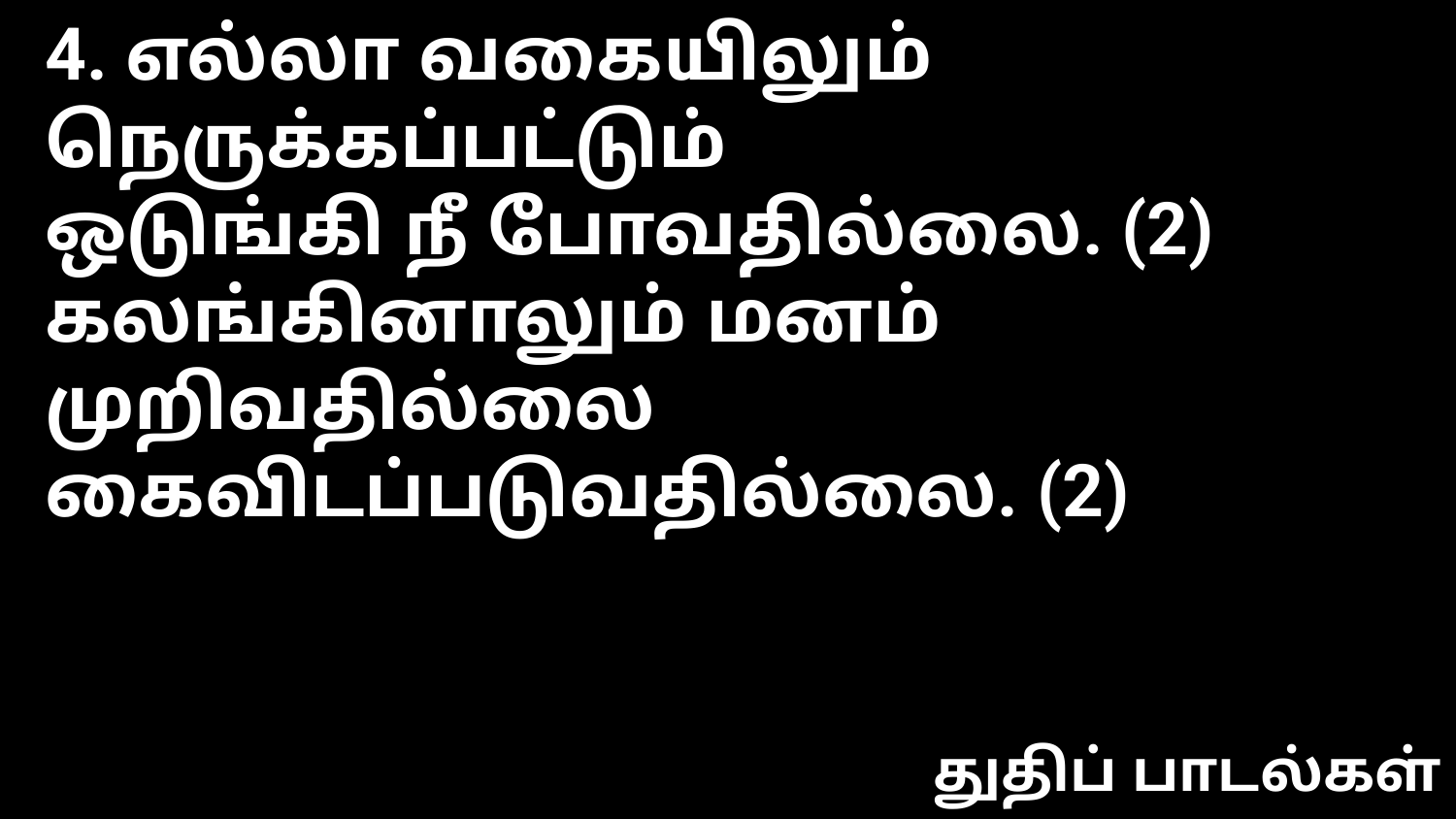

4. எல்லா வகையிலும் நெருக்கப்பட்டும்
ஒடுங்கி நீ போவதில்லை. (2)
கலங்கினாலும் மனம் முறிவதில்லை
கைவிடப்படுவதில்லை. (2)

துதிப் பாடல்கள்